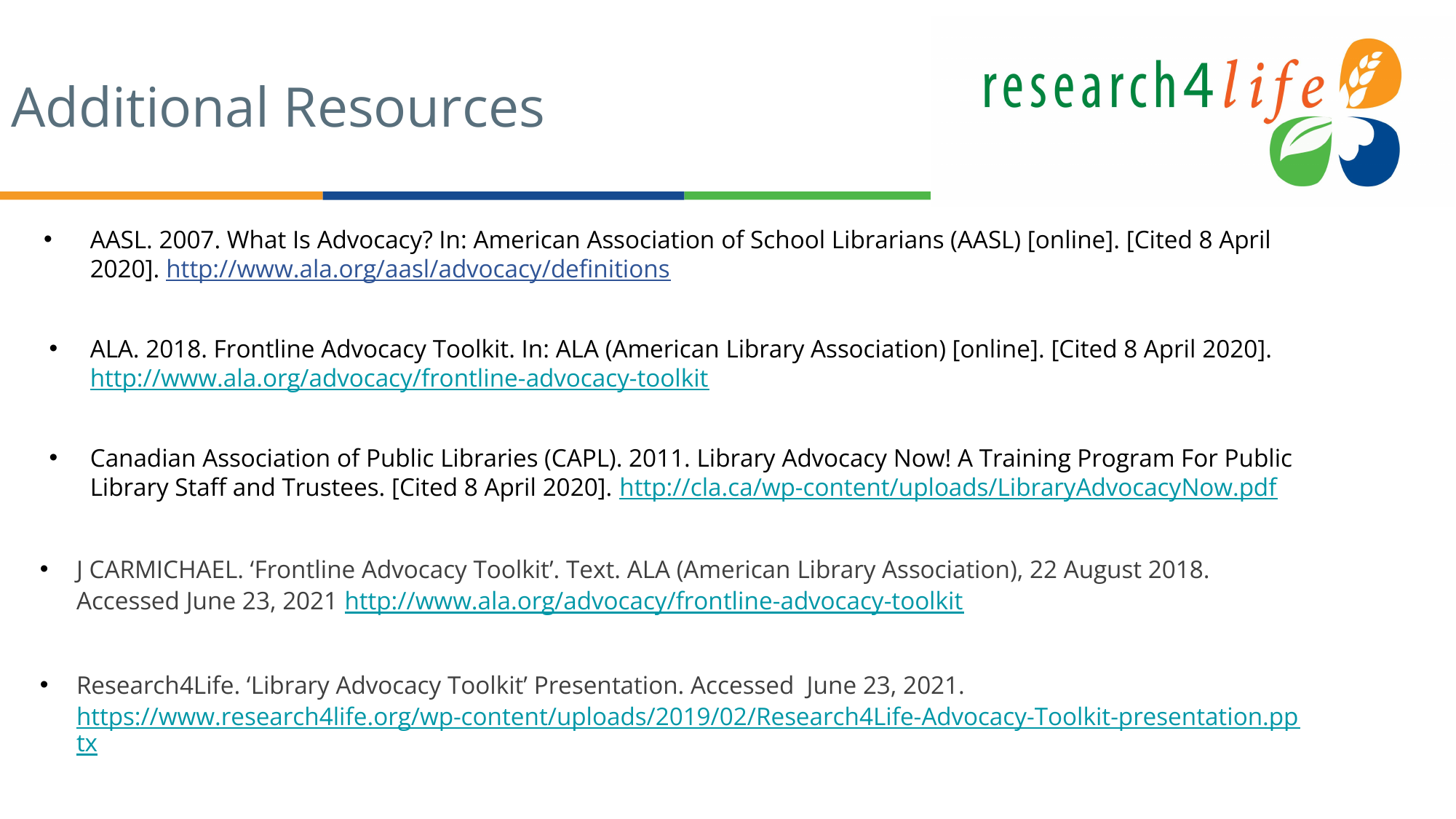

# Additional Resources

AASL. 2007. What Is Advocacy? In: American Association of School Librarians (AASL) [online]. [Cited 8 April 2020]. http://www.ala.org/aasl/advocacy/definitions

ALA. 2018. Frontline Advocacy Toolkit. In: ALA (American Library Association) [online]. [Cited 8 April 2020]. http://www.ala.org/advocacy/frontline-advocacy-toolkit

Canadian Association of Public Libraries (CAPL). 2011. Library Advocacy Now! A Training Program For Public Library Staff and Trustees. [Cited 8 April 2020]. http://cla.ca/wp-content/uploads/LibraryAdvocacyNow.pdf

J CARMICHAEL. ‘Frontline Advocacy Toolkit’. Text. ALA (American Library Association), 22 August 2018. Accessed June 23, 2021 http://www.ala.org/advocacy/frontline-advocacy-toolkit

Research4Life. ‘Library Advocacy Toolkit’ Presentation. Accessed  June 23, 2021. https://www.research4life.org/wp-content/uploads/2019/02/Research4Life-Advocacy-Toolkit-presentation.pptx